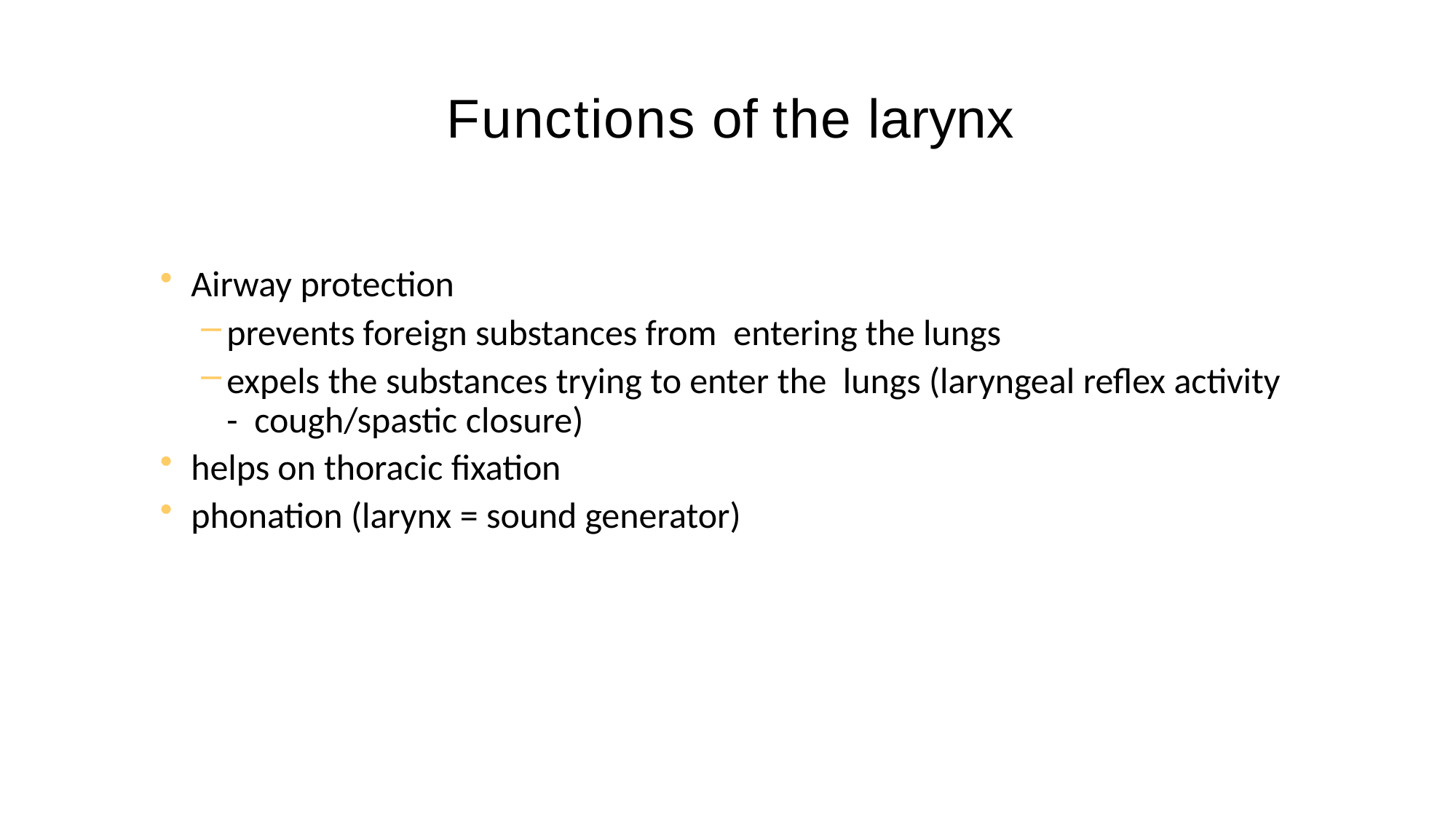

# Functions of the larynx
Airway protection
prevents foreign substances from  entering the lungs
expels the substances trying to enter the  lungs (laryngeal reflex activity -  cough/spastic closure)
helps on thoracic fixation
phonation (larynx = sound generator)